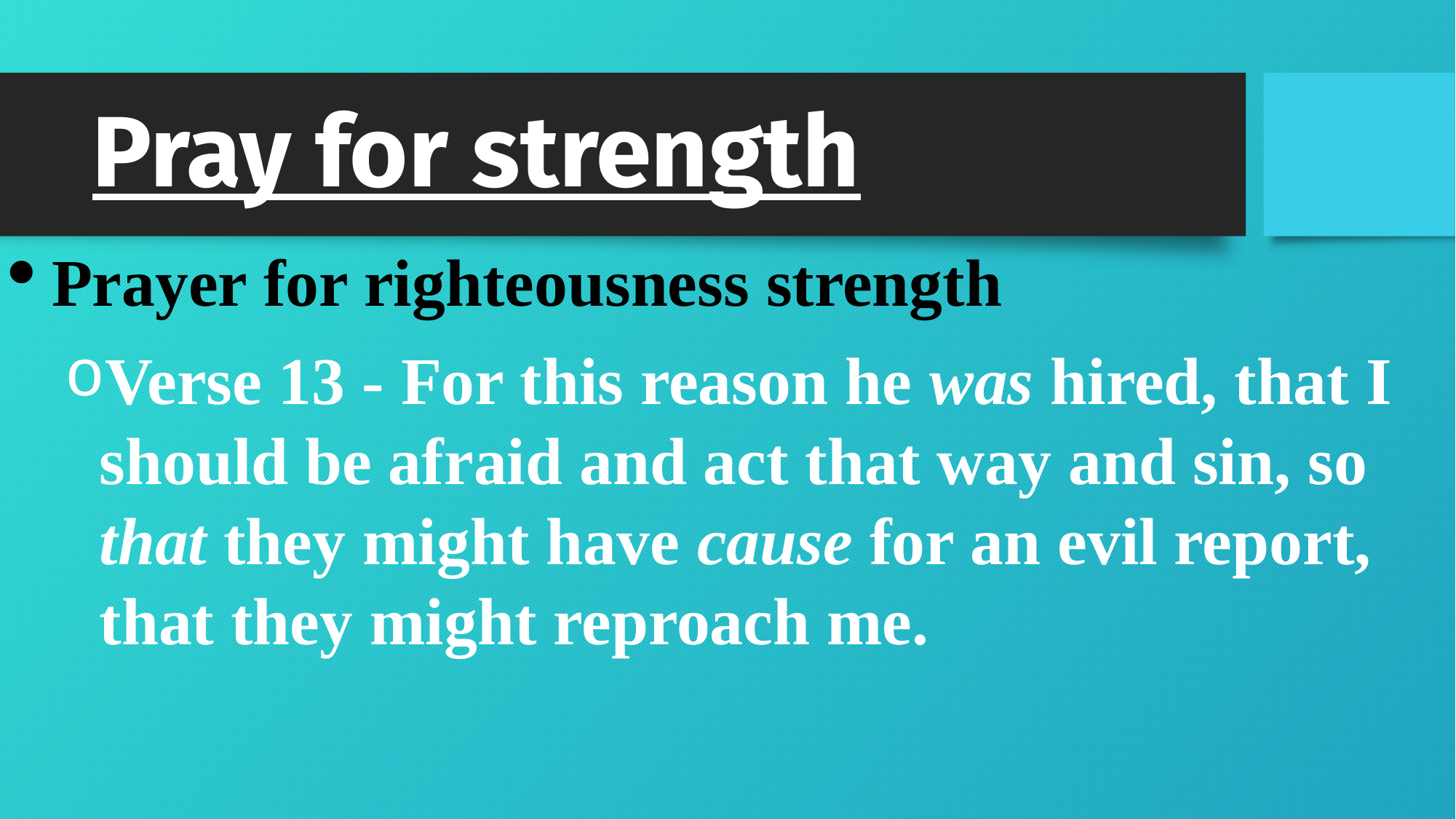

# Pray for strength
Prayer for righteousness strength
Verse 13 - For this reason he was hired, that I should be afraid and act that way and sin, so that they might have cause for an evil report, that they might reproach me.